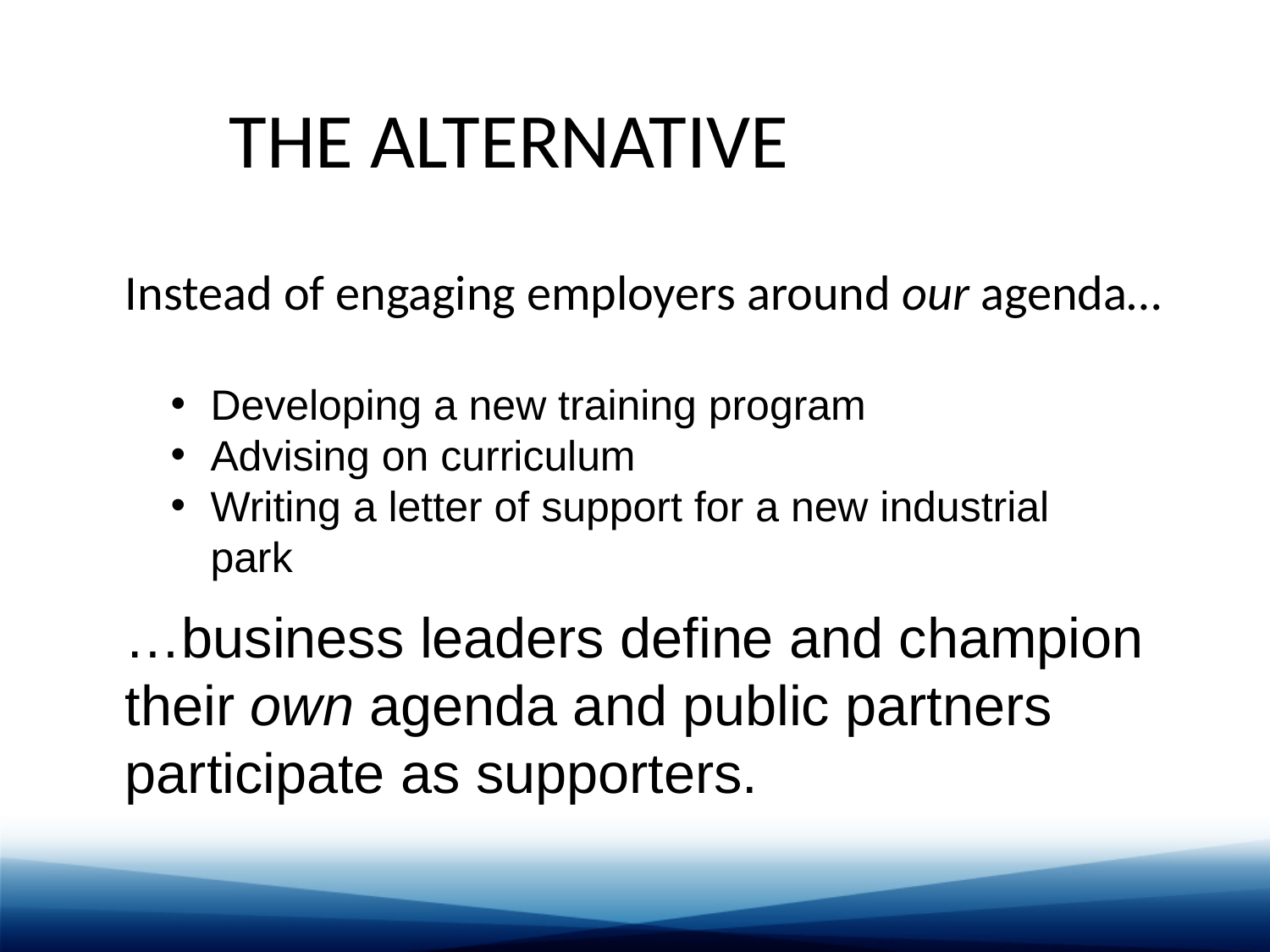

# THE ALTERNATIVE

Instead of engaging employers around our agenda…
Developing a new training program
Advising on curriculum
Writing a letter of support for a new industrial park

…business leaders define and champion their own agenda and public partners participate as supporters.